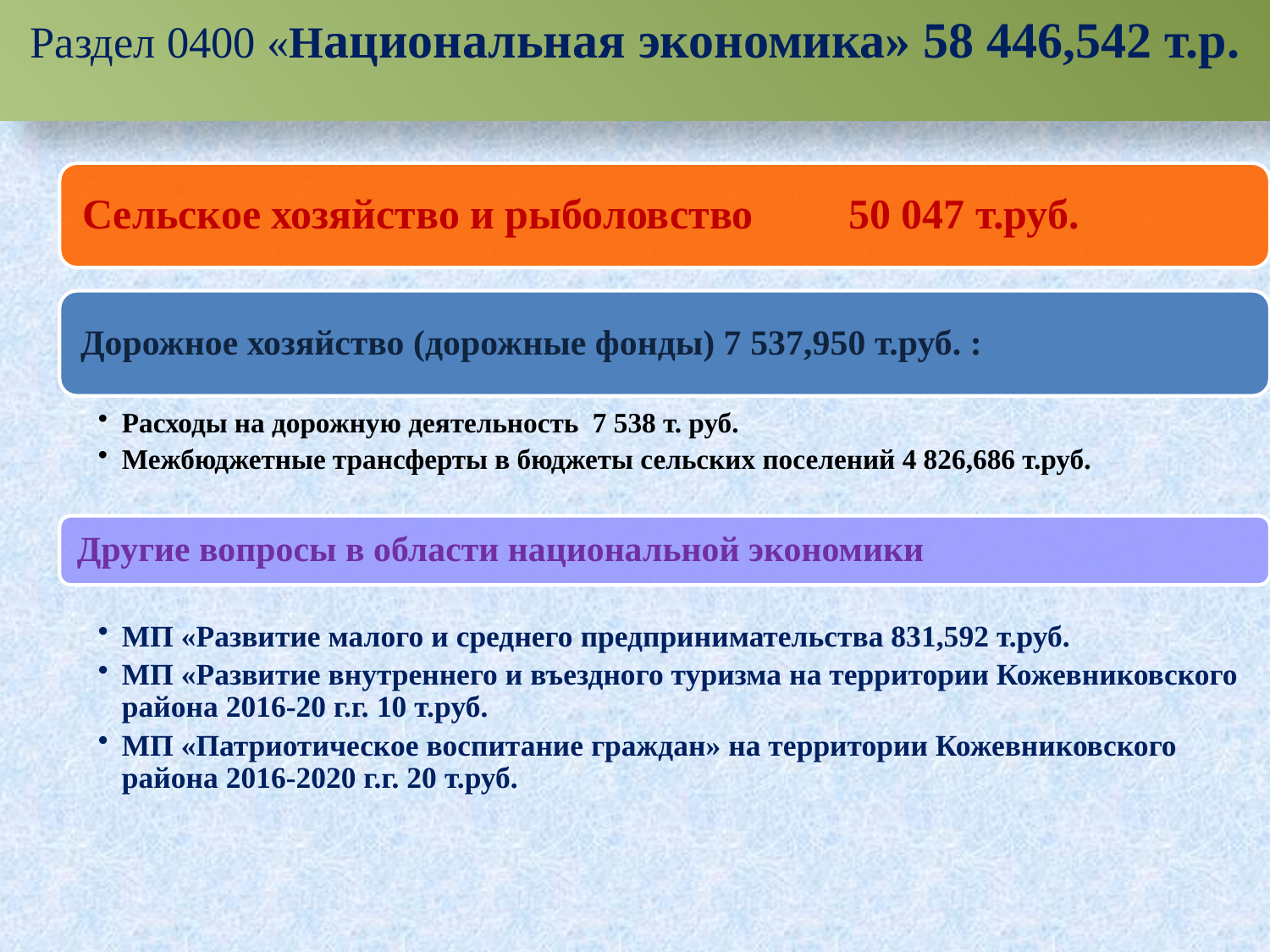

# Раздел 0400 «Национальная экономика» 58 446,542 т.р.
Сельское хозяйство и рыболовство         50 047 т.руб.
Дорожное хозяйство (дорожные фонды) 7 537,950 т.руб. :
Расходы на дорожную деятельность  7 538 т. руб.
Межбюджетные трансферты в бюджеты сельских поселений 4 826,686 т.руб.
Другие вопросы в области национальной экономики
МП «Развитие малого и среднего предпринимательства 831,592 т.руб.
МП «Развитие внутреннего и въездного туризма на территории Кожевниковского района 2016-20 г.г. 10 т.руб.
МП «Патриотическое воспитание граждан» на территории Кожевниковского района 2016-2020 г.г. 20 т.руб.